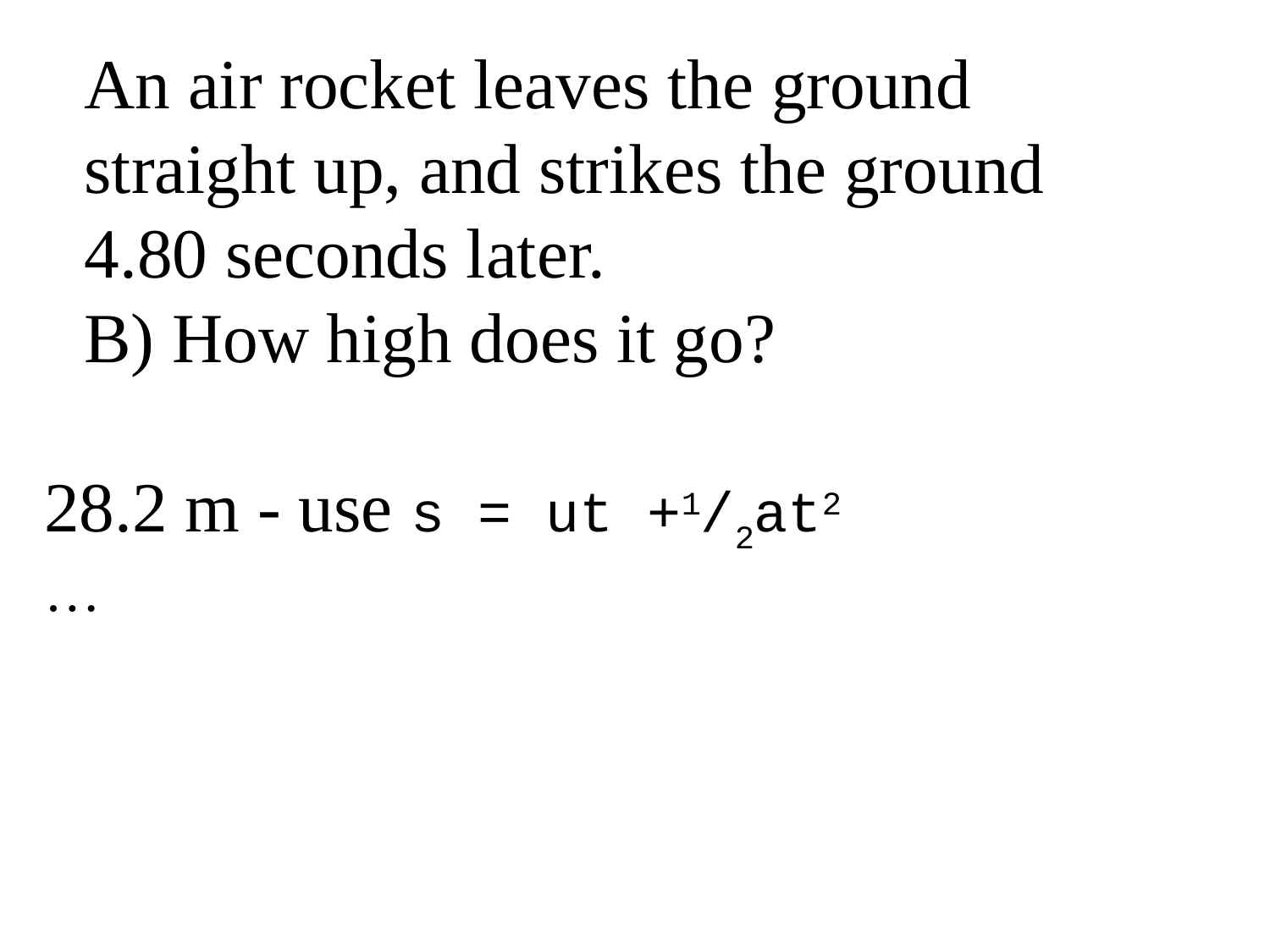

An air rocket leaves the ground straight up, and strikes the ground 4.80 seconds later.
B) How high does it go?
28.2 m - use s = ut +1/2at2
…